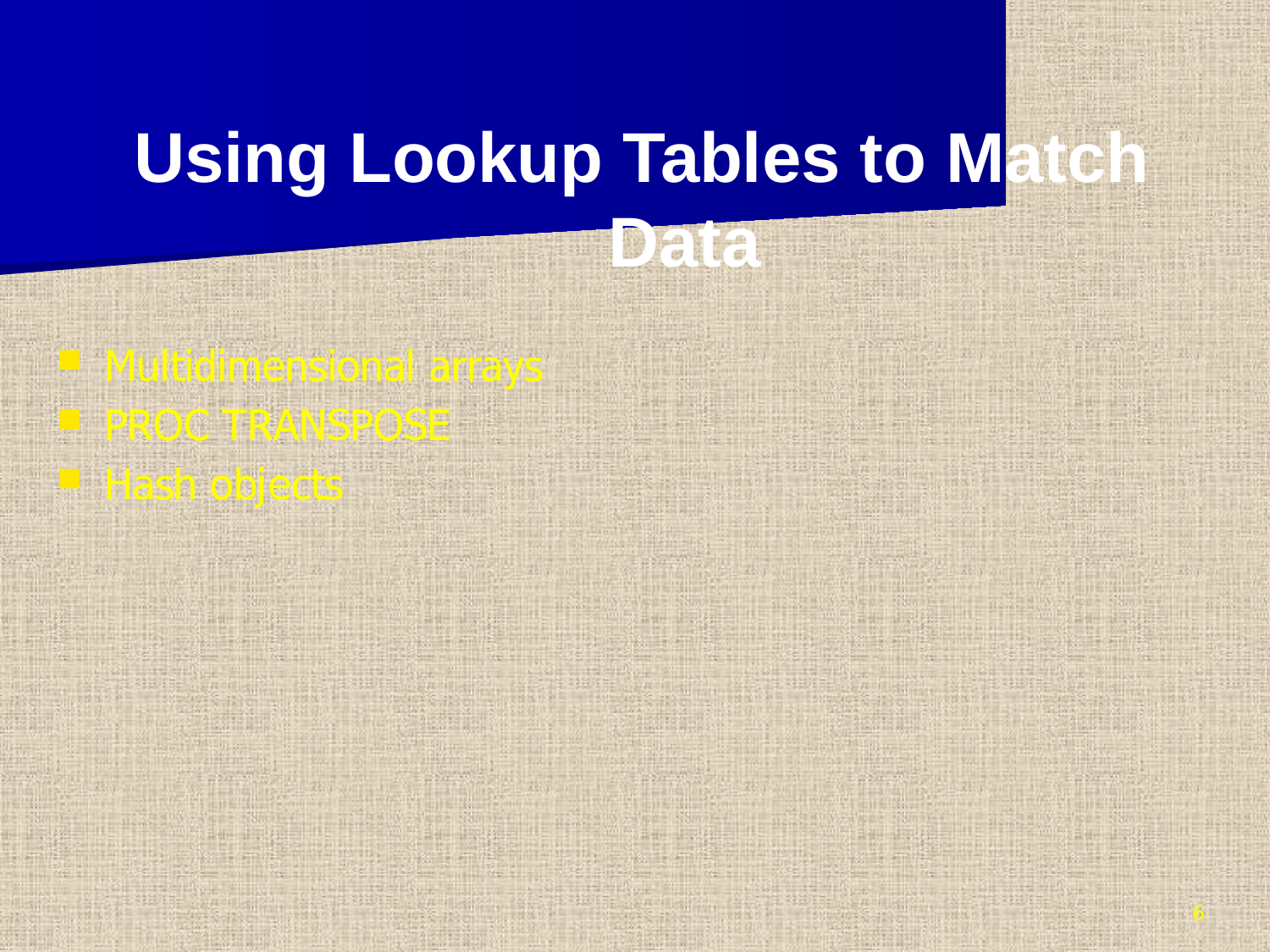

Using Lookup Tables to Match Data

Multidimensional arrays
PROC TRANSPOSE
Hash objects
6